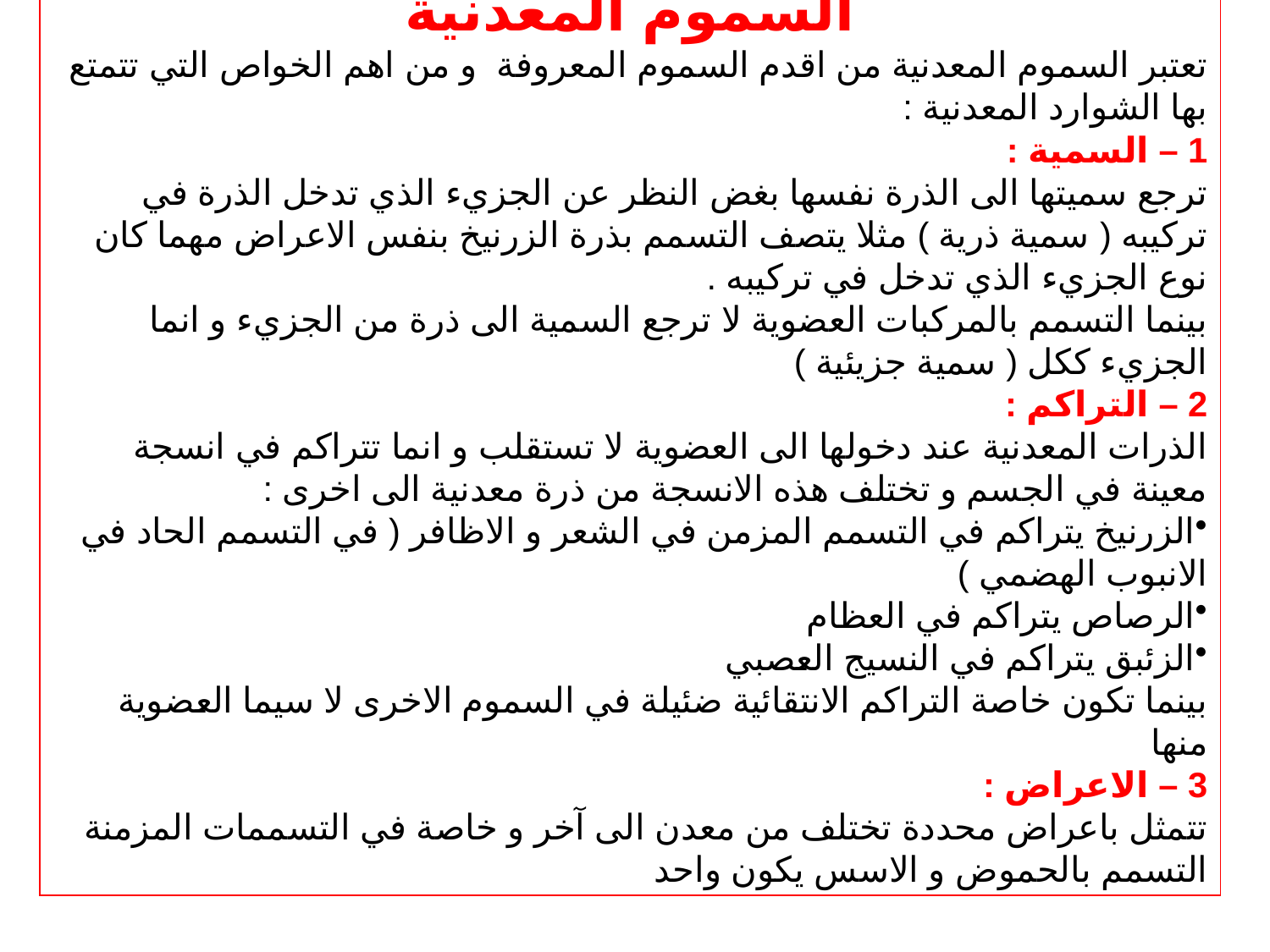

السموم المعدنية
تعتبر السموم المعدنية من اقدم السموم المعروفة  و من اهم الخواص التي تتمتع بها الشوارد المعدنية :
1 – السمية :
ترجع سميتها الى الذرة نفسها بغض النظر عن الجزيء الذي تدخل الذرة في تركيبه ( سمية ذرية ) مثلا يتصف التسمم بذرة الزرنيخ بنفس الاعراض مهما كان نوع الجزيء الذي تدخل في تركيبه .
بينما التسمم بالمركبات العضوية لا ترجع السمية الى ذرة من الجزيء و انما الجزيء ككل ( سمية جزيئية )
2 – التراكم :
الذرات المعدنية عند دخولها الى العضوية لا تستقلب و انما تتراكم في انسجة معينة في الجسم و تختلف هذه الانسجة من ذرة معدنية الى اخرى :
الزرنيخ يتراكم في التسمم المزمن في الشعر و الاظافر ( في التسمم الحاد في الانبوب الهضمي )
الرصاص يتراكم في العظام
الزئبق يتراكم في النسيج العصبي
بينما تكون خاصة التراكم الانتقائية ضئيلة في السموم الاخرى لا سيما العضوية منها
3 – الاعراض :
تتمثل باعراض محددة تختلف من معدن الى آخر و خاصة في التسممات المزمنة
التسمم بالحموض و الاسس يكون واحد